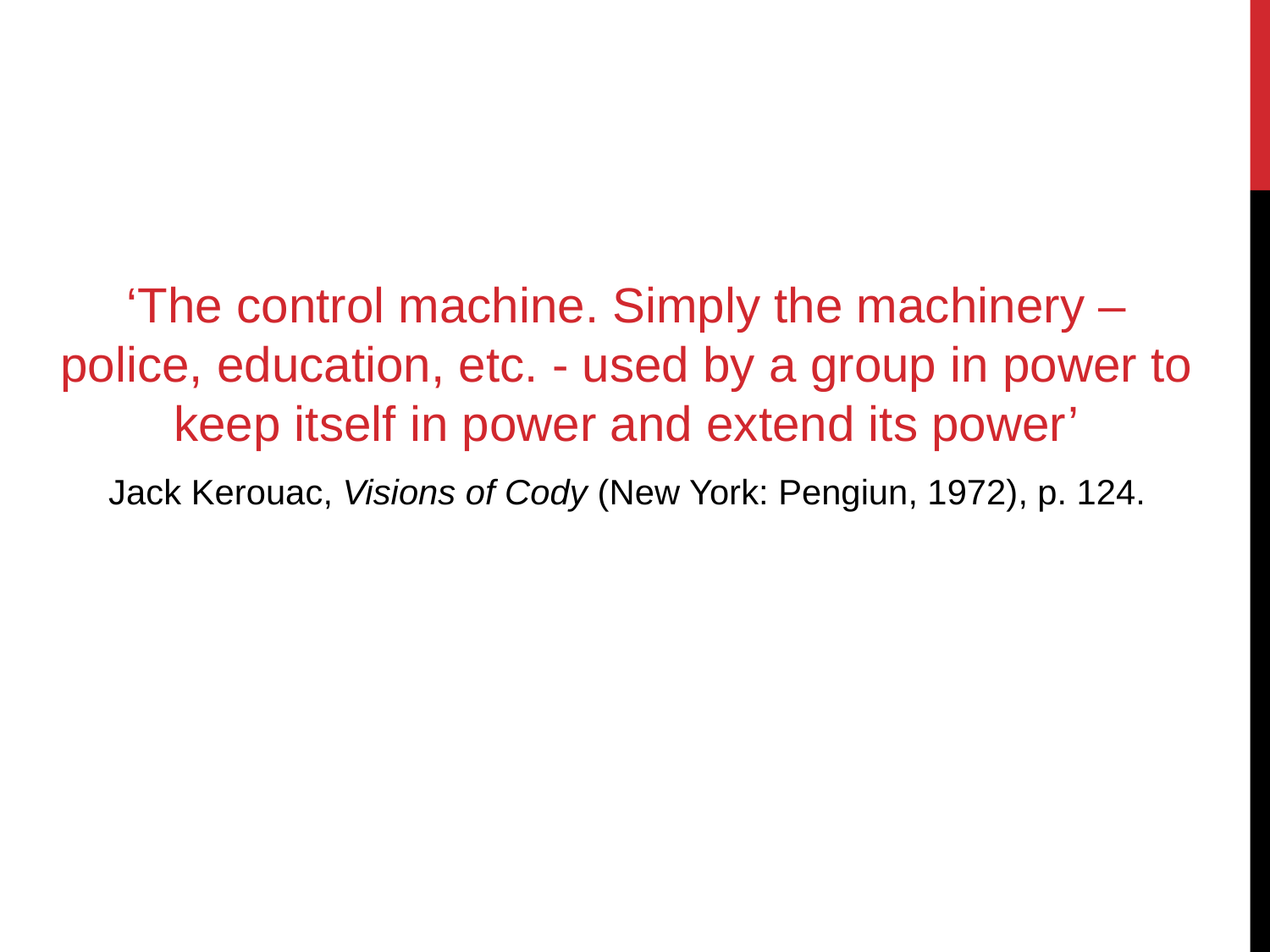

‘The control machine. Simply the machinery – police, education, etc. - used by a group in power to keep itself in power and extend its power’
Jack Kerouac, Visions of Cody (New York: Pengiun, 1972), p. 124.